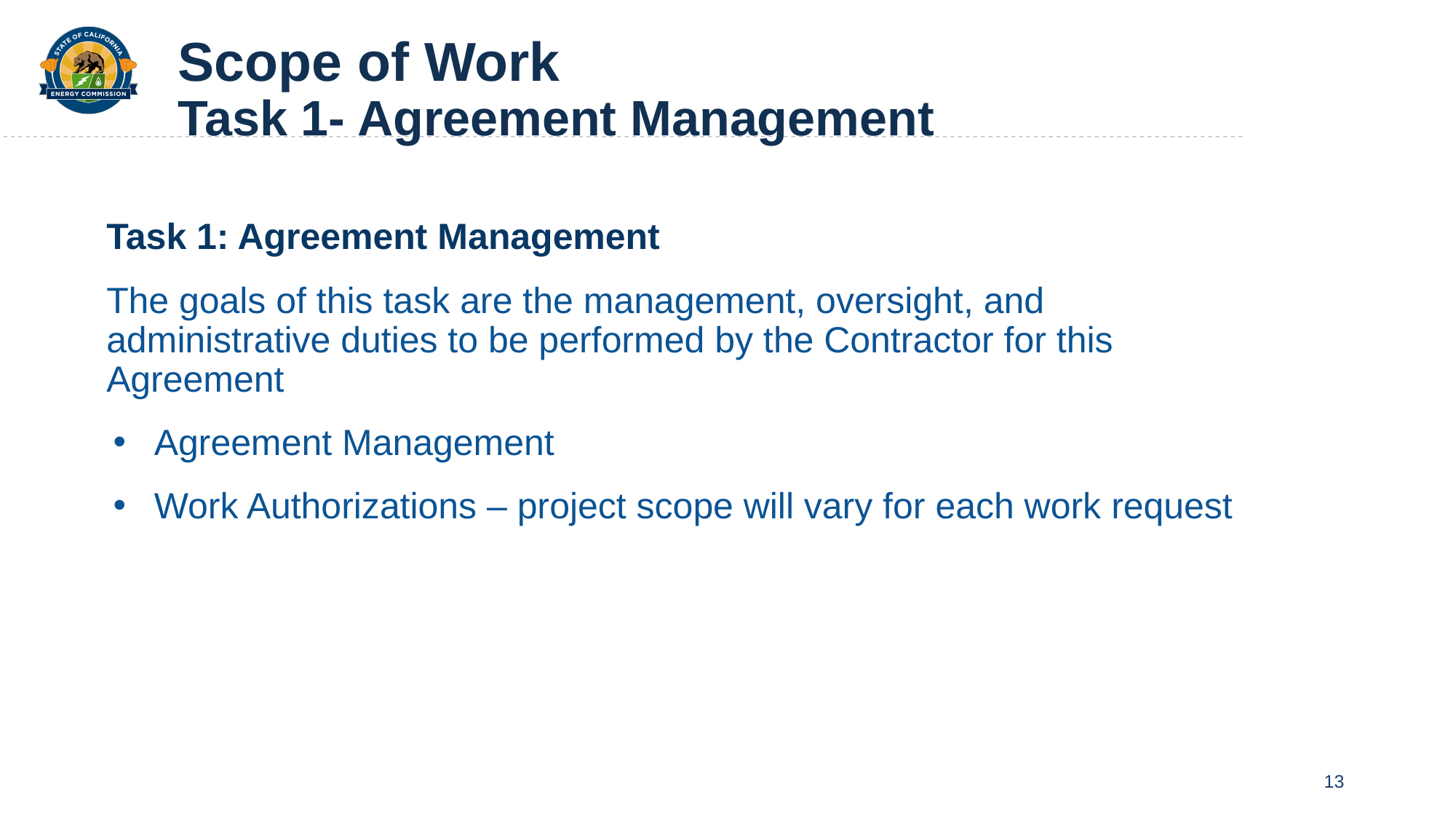

# Scope of Work Task 1- Agreement Management
Task 1: Agreement Management
The goals of this task are the management, oversight, and administrative duties to be performed by the Contractor for this Agreement
Agreement Management
Work Authorizations – project scope will vary for each work request

13